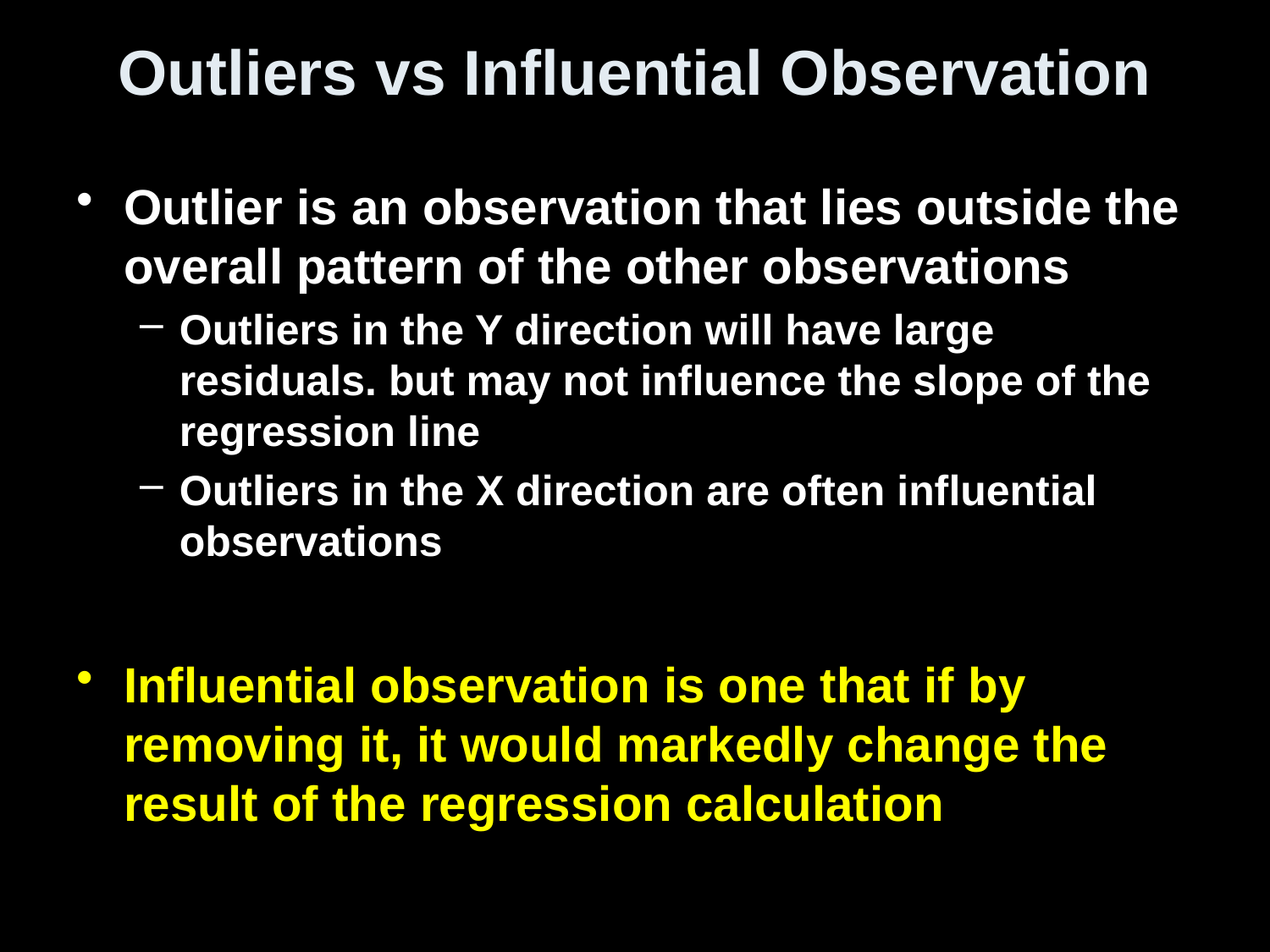

# Outliers vs Influential Observation
Outlier is an observation that lies outside the overall pattern of the other observations
Outliers in the Y direction will have large residuals. but may not influence the slope of the regression line
Outliers in the X direction are often influential observations

Influential observation is one that if by removing it, it would markedly change the result of the regression calculation